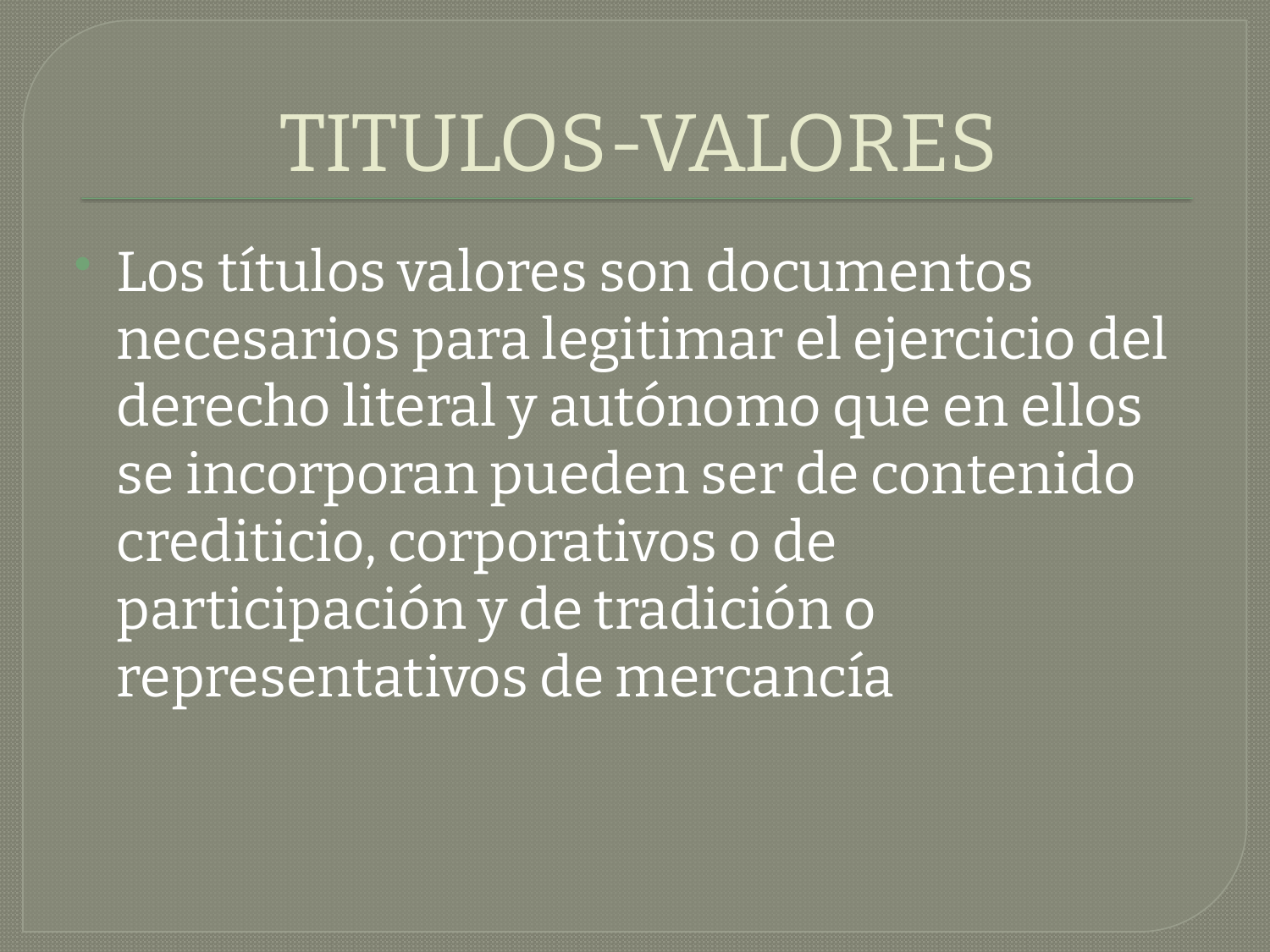

# TITULOS-VALORES
Los títulos valores son documentos necesarios para legitimar el ejercicio del derecho literal y autónomo que en ellos se incorporan pueden ser de contenido crediticio, corporativos o de participación y de tradición o representativos de mercancía